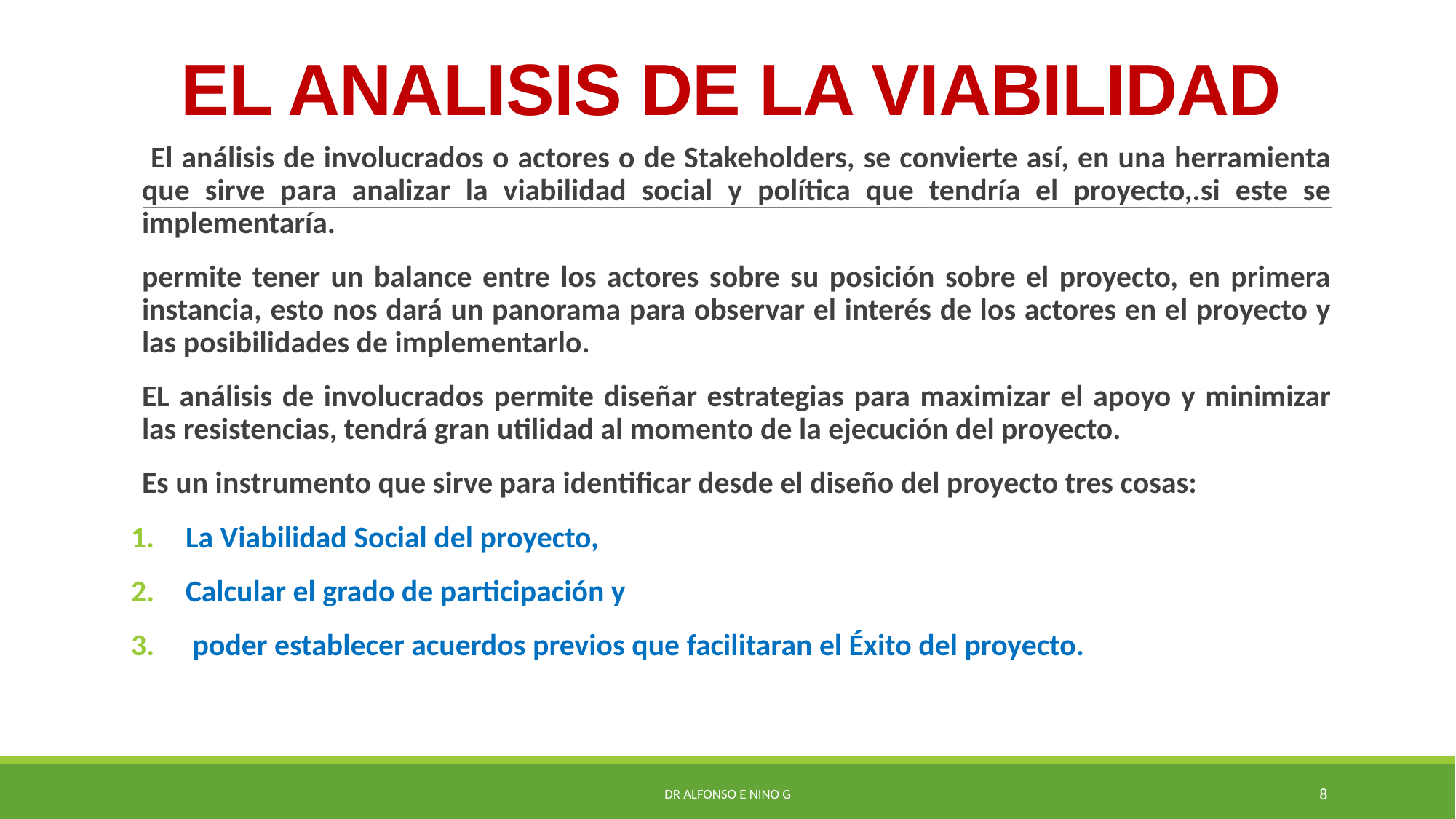

# EL ANALISIS DE LA VIABILIDAD
 El análisis de involucrados o actores o de Stakeholders, se convierte así, en una herramienta que sirve para analizar la viabilidad social y política que tendría el proyecto,.si este se implementaría.
permite tener un balance entre los actores sobre su posición sobre el proyecto, en primera instancia, esto nos dará un panorama para observar el interés de los actores en el proyecto y las posibilidades de implementarlo.
EL análisis de involucrados permite diseñar estrategias para maximizar el apoyo y minimizar las resistencias, tendrá gran utilidad al momento de la ejecución del proyecto.
Es un instrumento que sirve para identificar desde el diseño del proyecto tres cosas:
La Viabilidad Social del proyecto,
Calcular el grado de participación y
 poder establecer acuerdos previos que facilitaran el Éxito del proyecto.

Dr Alfonso E Nino G
8